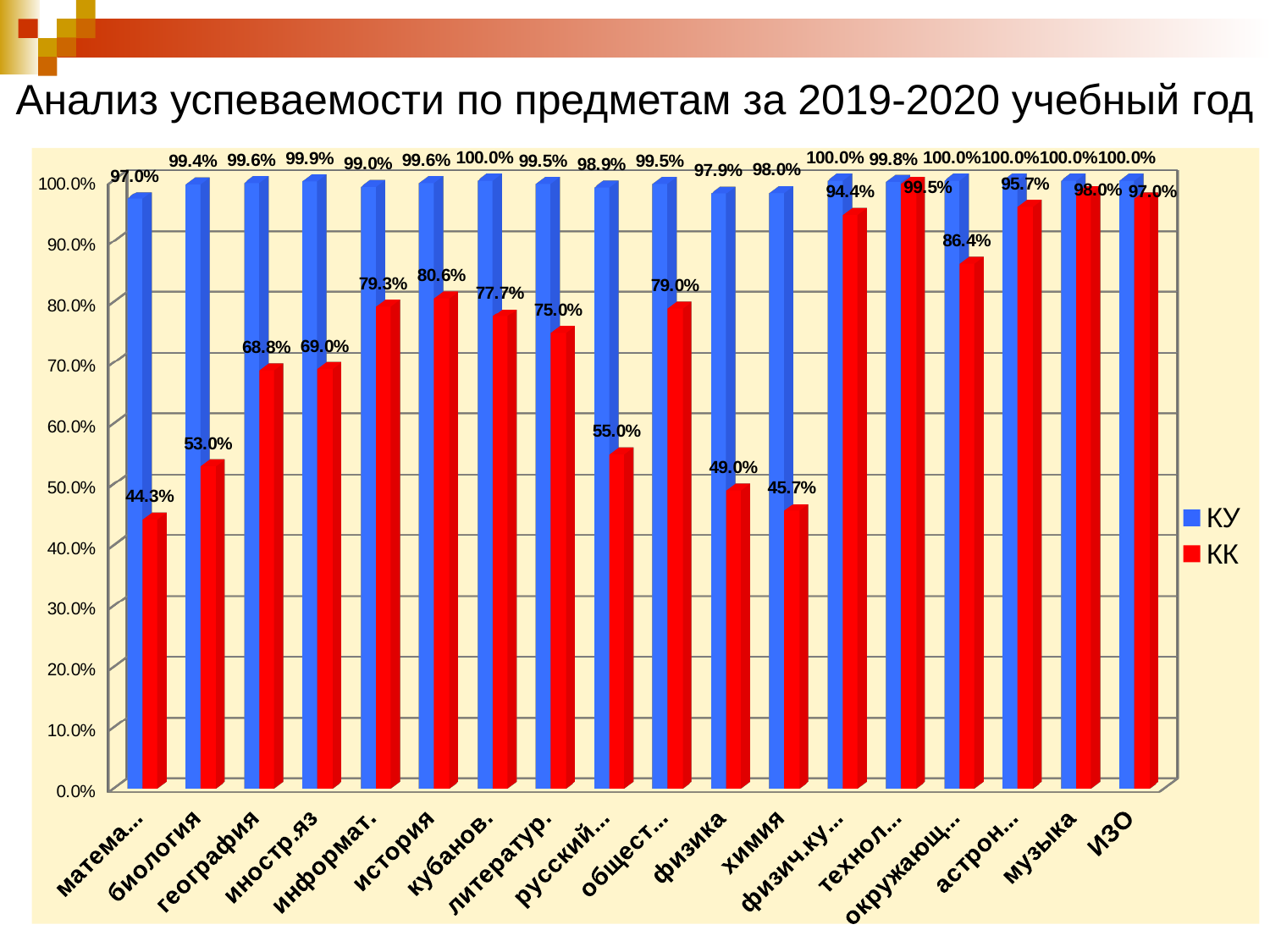

Анализ успеваемости по предметам за 2019-2020 учебный год

[unsupported chart]